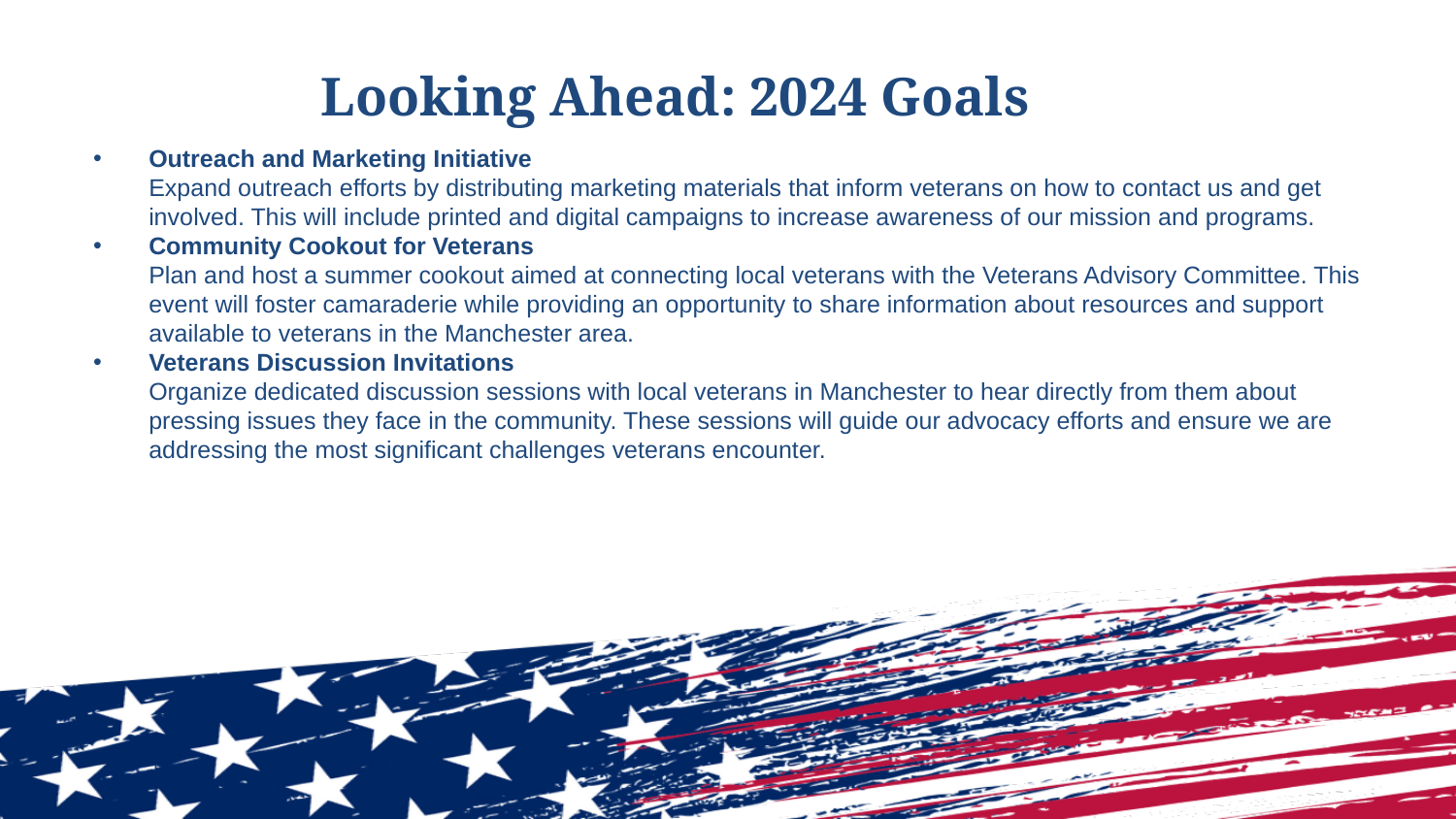

# Looking Ahead: 2024 Goals
Outreach and Marketing Initiative
Expand outreach efforts by distributing marketing materials that inform veterans on how to contact us and get involved. This will include printed and digital campaigns to increase awareness of our mission and programs.
Community Cookout for Veterans
Plan and host a summer cookout aimed at connecting local veterans with the Veterans Advisory Committee. This event will foster camaraderie while providing an opportunity to share information about resources and support available to veterans in the Manchester area.
Veterans Discussion Invitations
Organize dedicated discussion sessions with local veterans in Manchester to hear directly from them about pressing issues they face in the community. These sessions will guide our advocacy efforts and ensure we are addressing the most significant challenges veterans encounter.